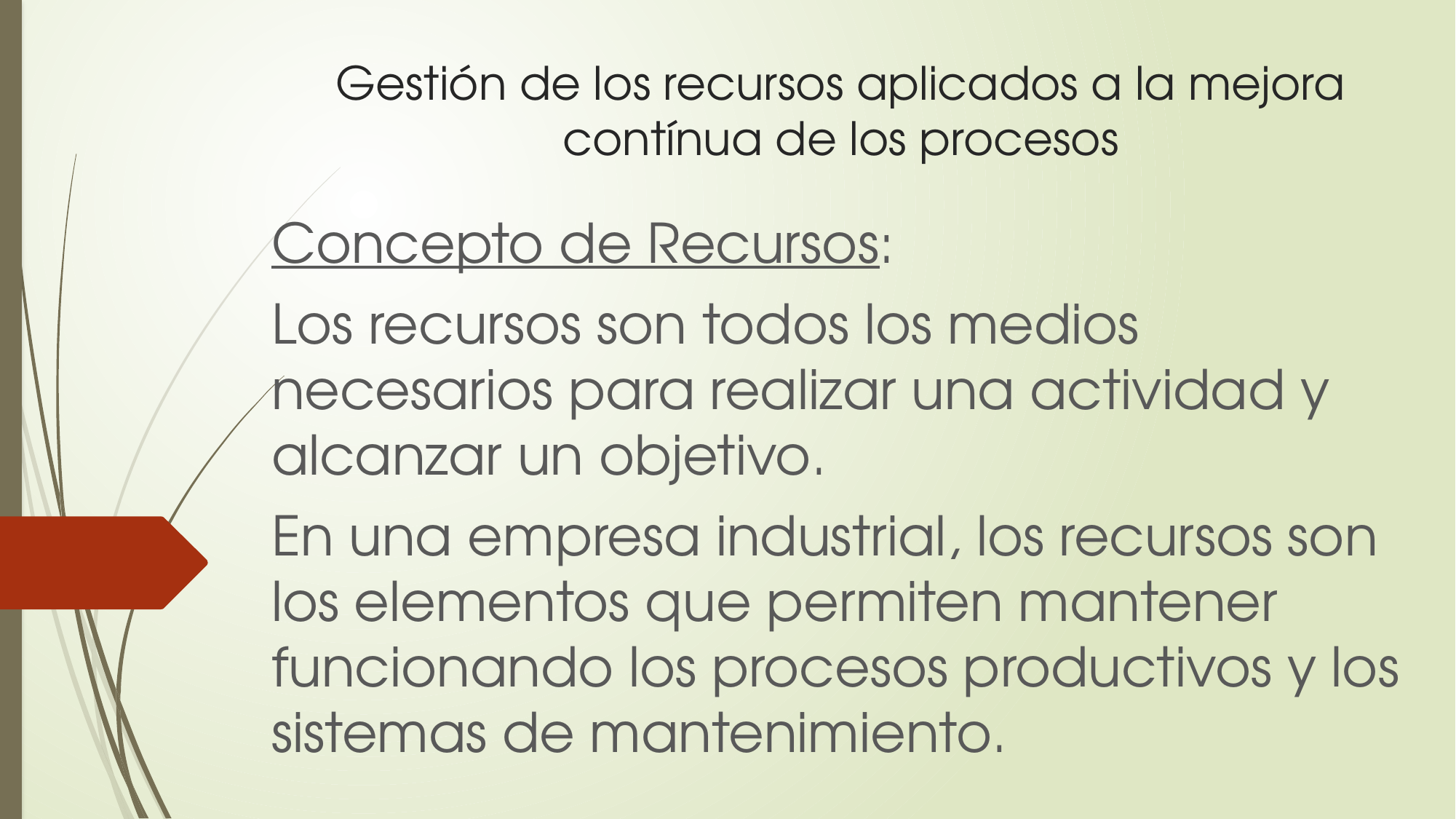

# Gestión de los recursos aplicados a la mejora contínua de los procesos
Concepto de Recursos:
Los recursos son todos los medios necesarios para realizar una actividad y alcanzar un objetivo.
En una empresa industrial, los recursos son los elementos que permiten mantener funcionando los procesos productivos y los sistemas de mantenimiento.